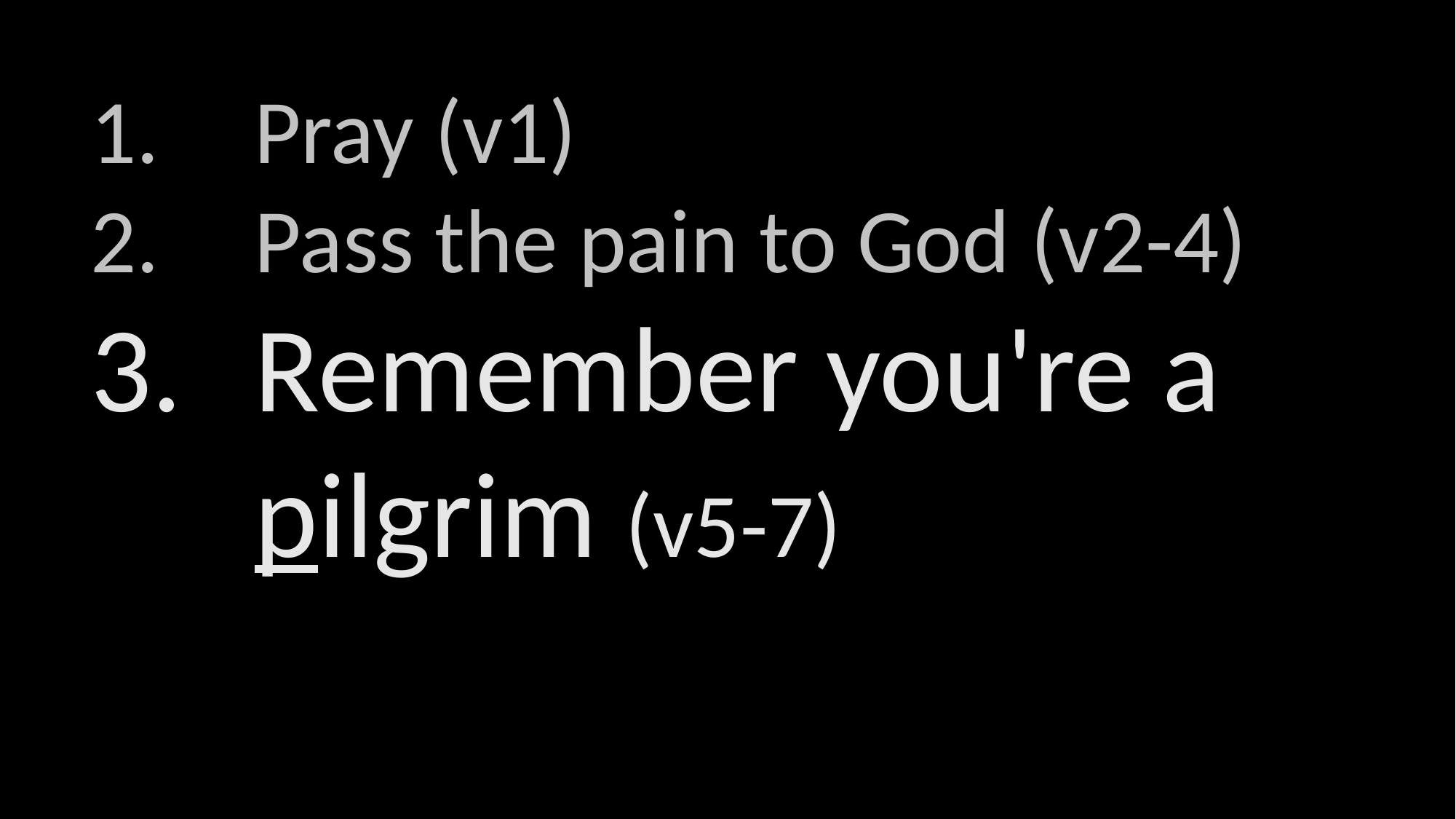

Pray (v1)
Pass the pain to God (v2-4)
Remember you're a pilgrim (v5-7)